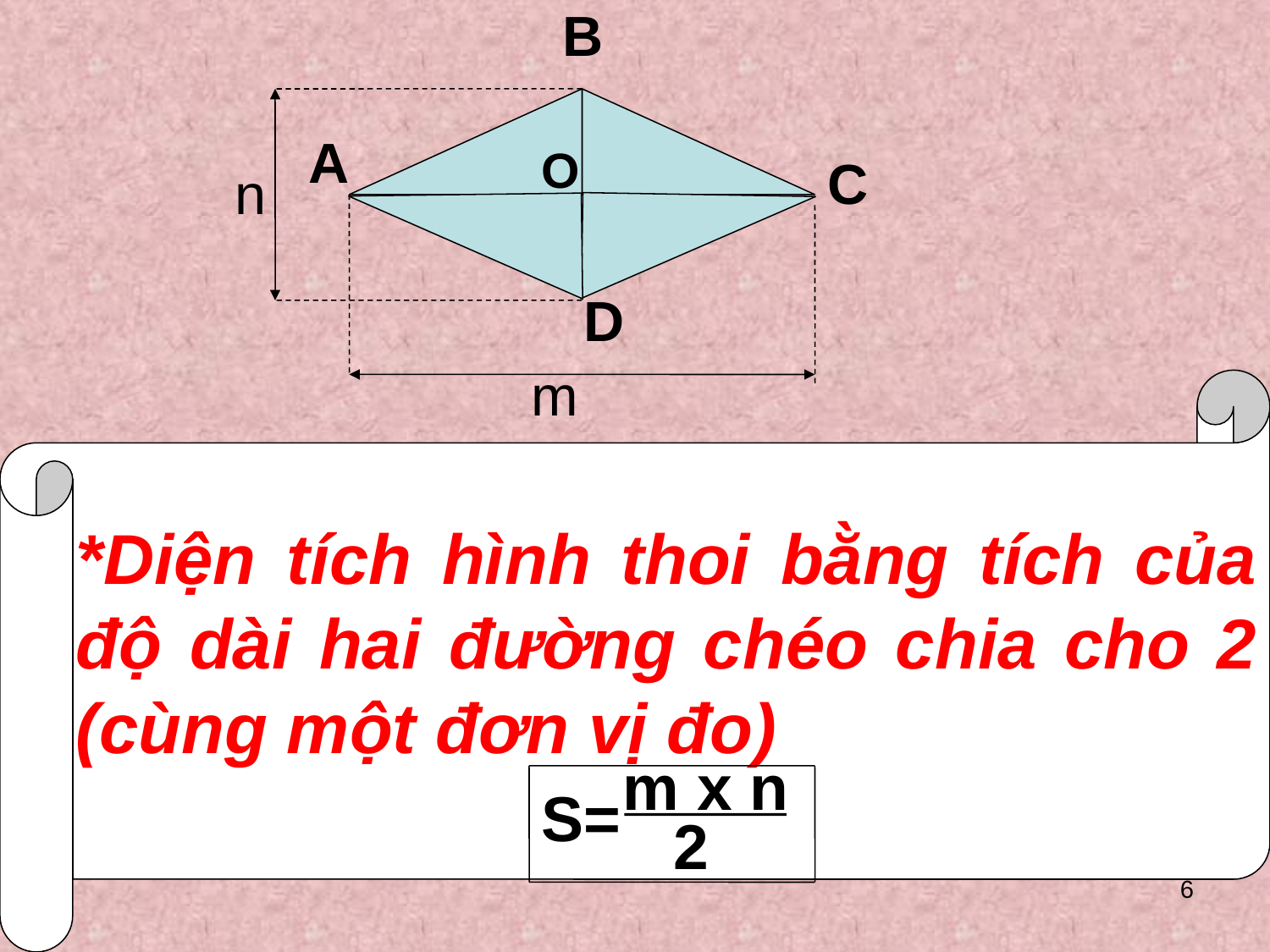

B

A
O
C
n

D

m

*Diện tích hình thoi bằng tích của độ dài hai đường chéo chia cho 2 (cùng một đơn vị đo)
m x n

S=
2

6